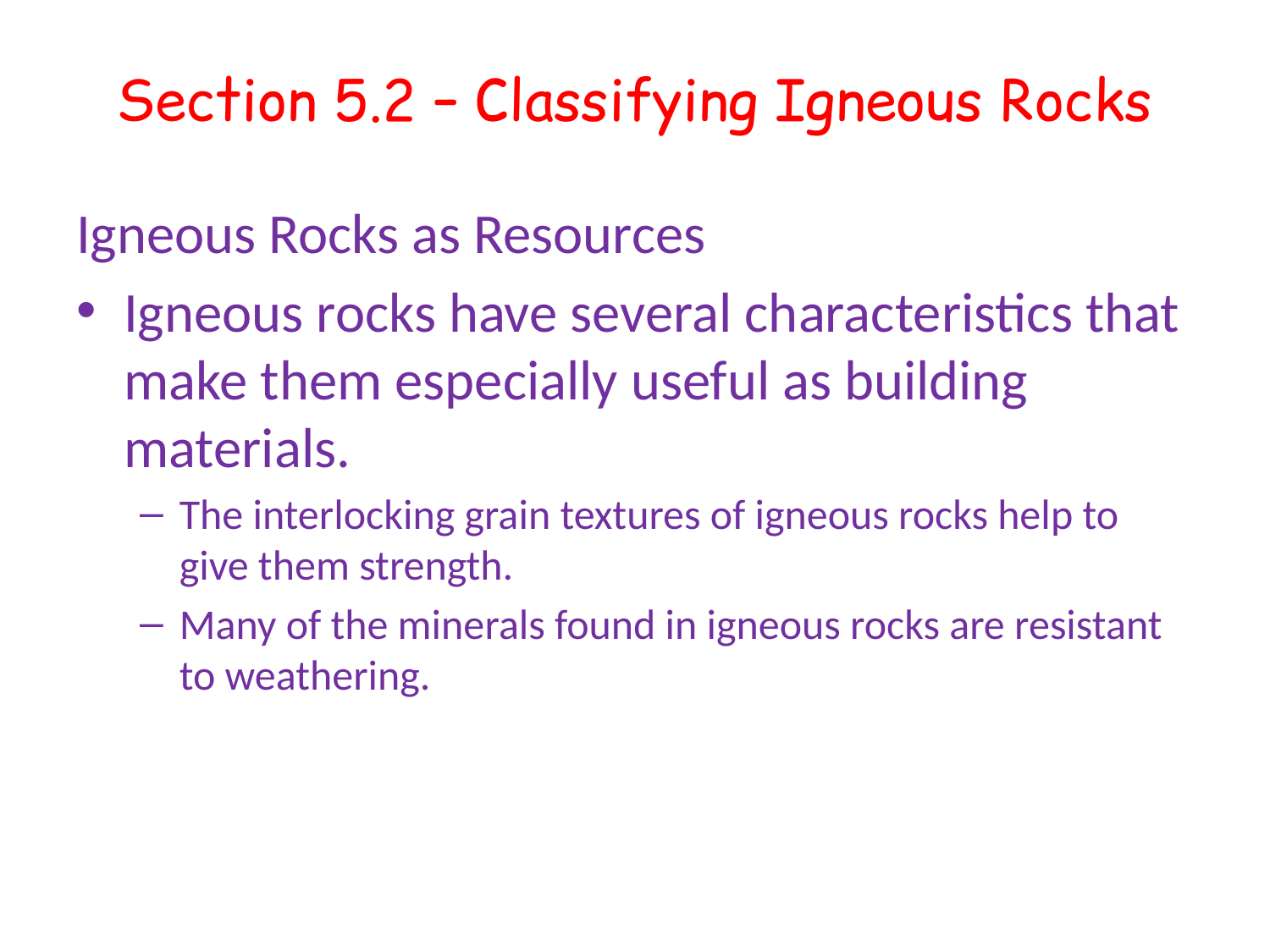

# Section 5.2 – Classifying Igneous Rocks
Igneous Rocks as Resources
Igneous rocks have several characteristics that make them especially useful as building materials.
The interlocking grain textures of igneous rocks help to give them strength.
Many of the minerals found in igneous rocks are resistant to weathering.